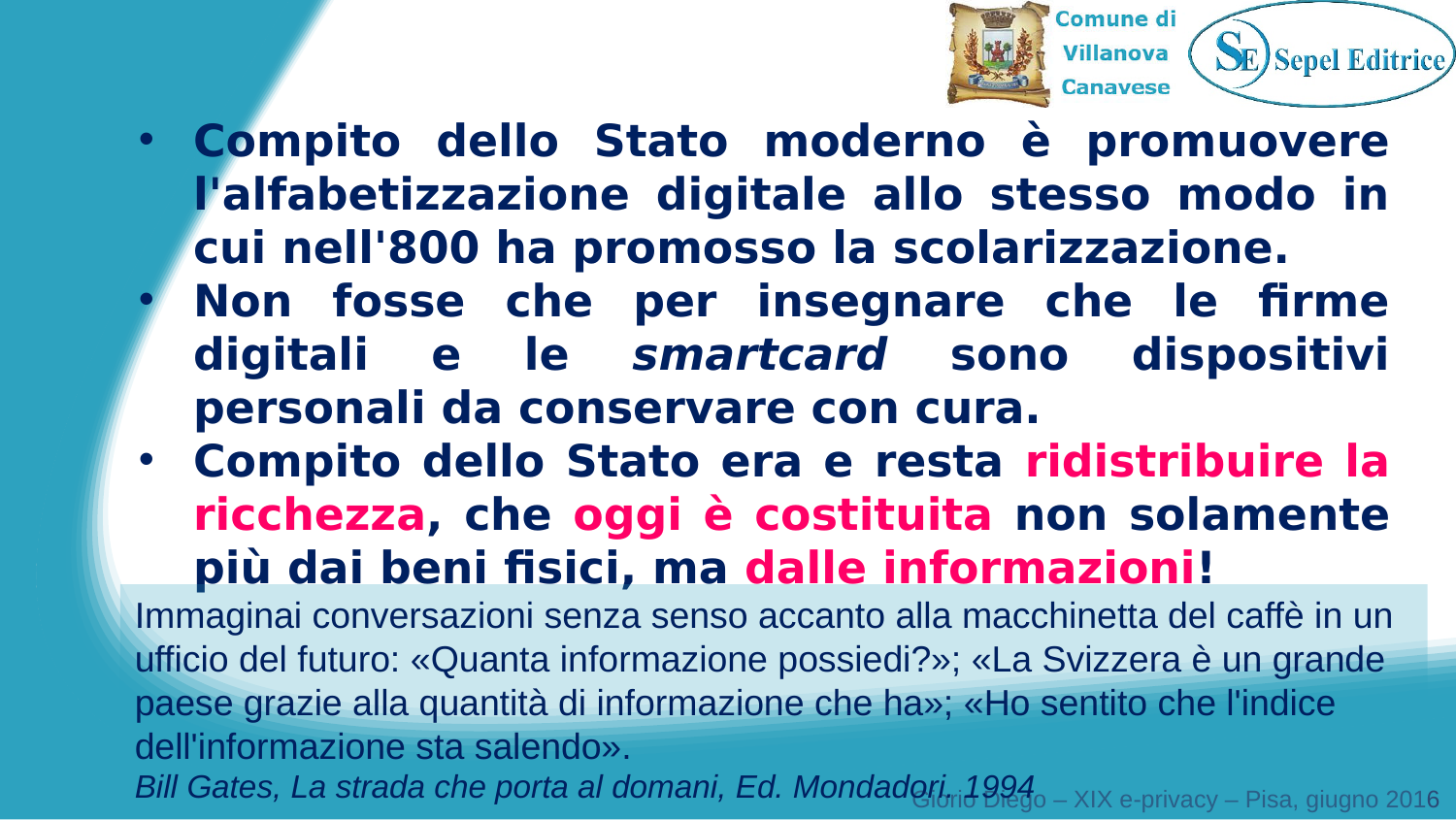

Compito dello Stato moderno è promuovere l'alfabetizzazione digitale allo stesso modo in cui nell'800 ha promosso la scolarizzazione.
Non fosse che per insegnare che le firme digitali e le smartcard sono dispositivi personali da conservare con cura.
Compito dello Stato era e resta ridistribuire la ricchezza, che oggi è costituita non solamente più dai beni fisici, ma dalle informazioni!
Immaginai conversazioni senza senso accanto alla macchinetta del caffè in un ufficio del futuro: «Quanta informazione possiedi?»; «La Svizzera è un grande paese grazie alla quantità di informazione che ha»; «Ho sentito che l'indice dell'informazione sta salendo».
Bill Gates, La strada che porta al domani, Ed. Mondadori. 1994